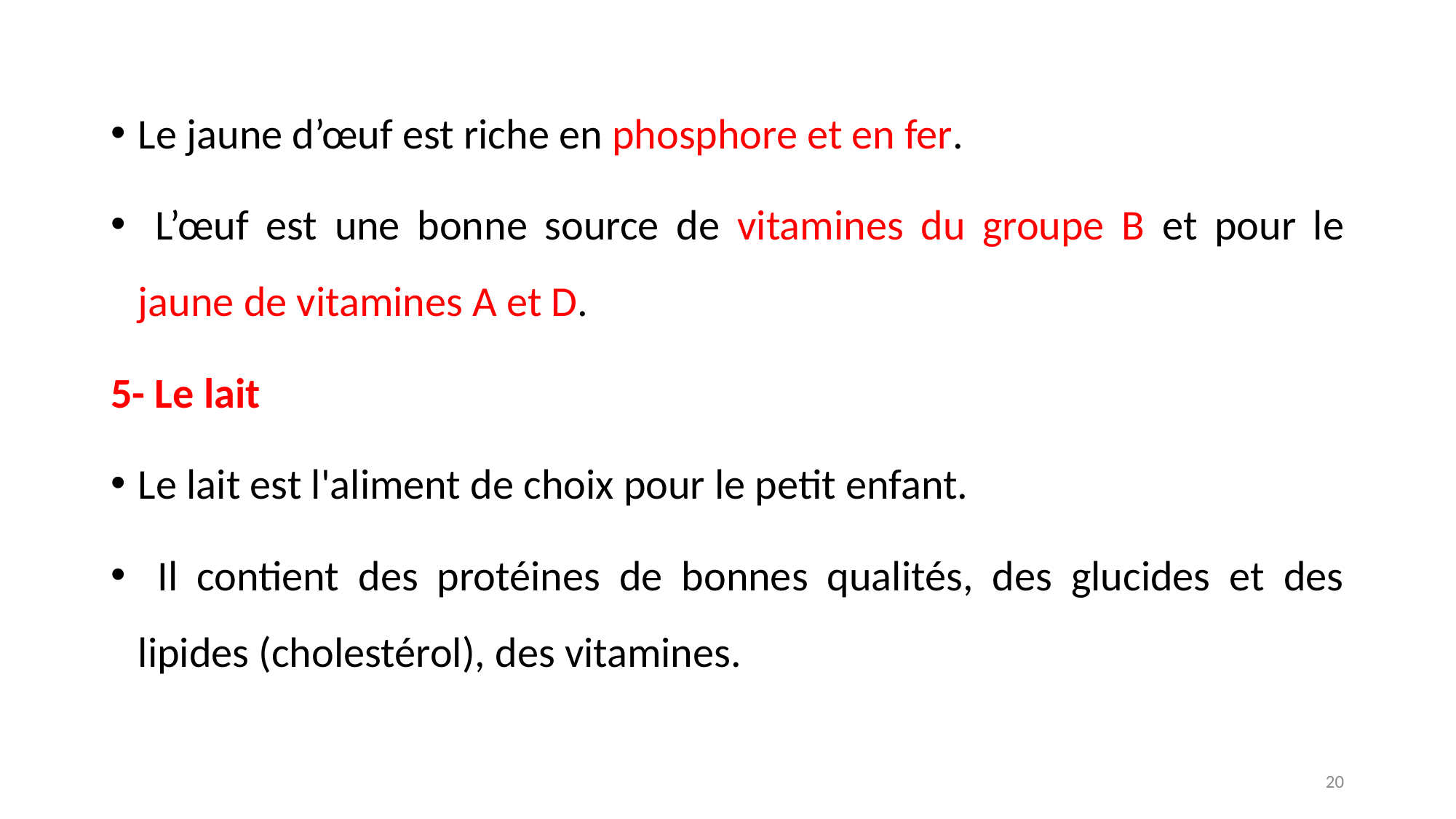

Le jaune d’œuf est riche en phosphore et en fer.
 L’œuf est une bonne source de vitamines du groupe B et pour le jaune de vitamines A et D.
5- Le lait
Le lait est l'aliment de choix pour le petit enfant.
 Il contient des protéines de bonnes qualités, des glucides et des lipides (cholestérol), des vitamines.
20